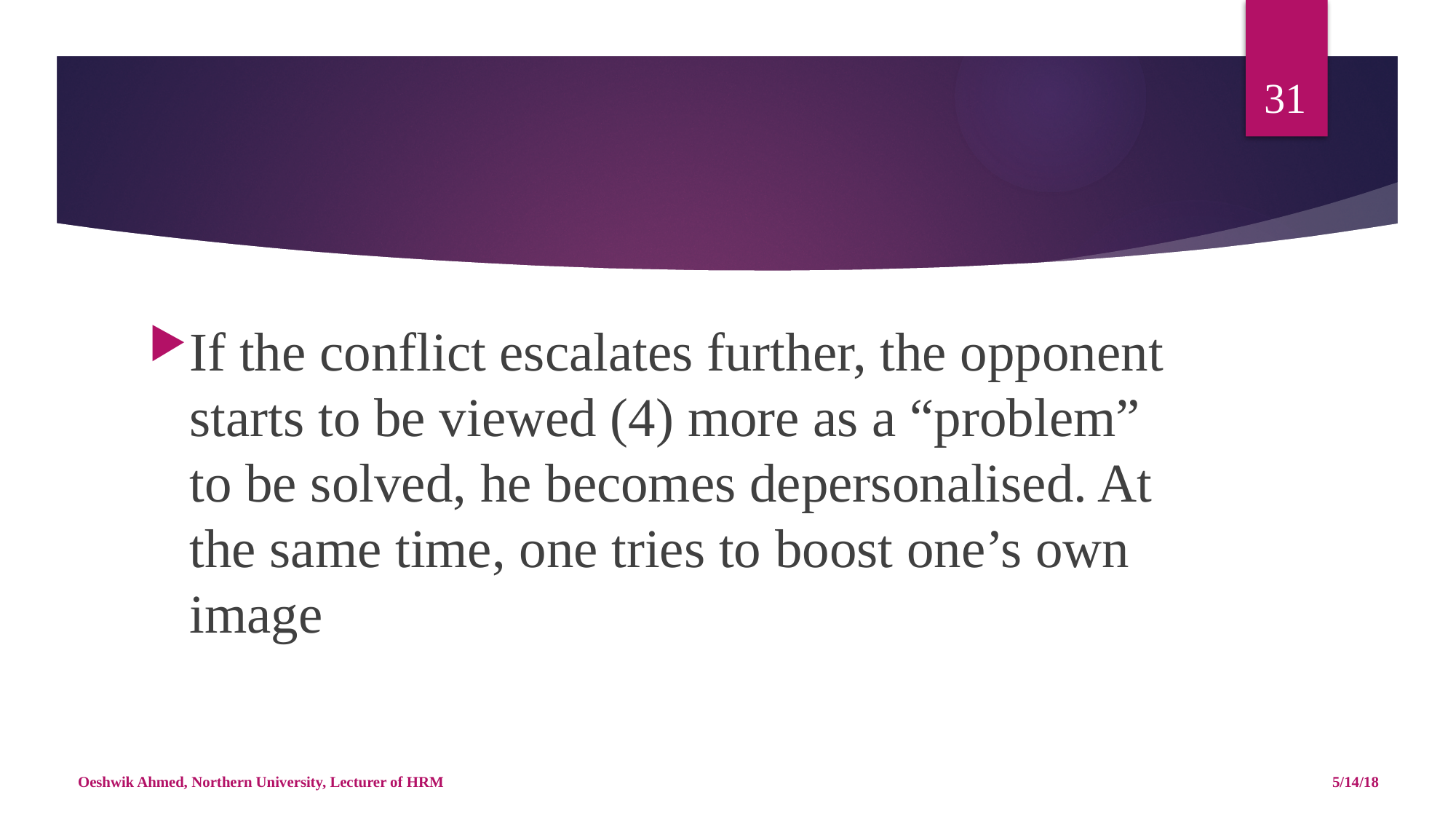

31
#
If the conflict escalates further, the opponent starts to be viewed (4) more as a “problem” to be solved, he becomes depersonalised. At the same time, one tries to boost one’s own image

Oeshwik Ahmed, Northern University, Lecturer of HRM
5/14/18